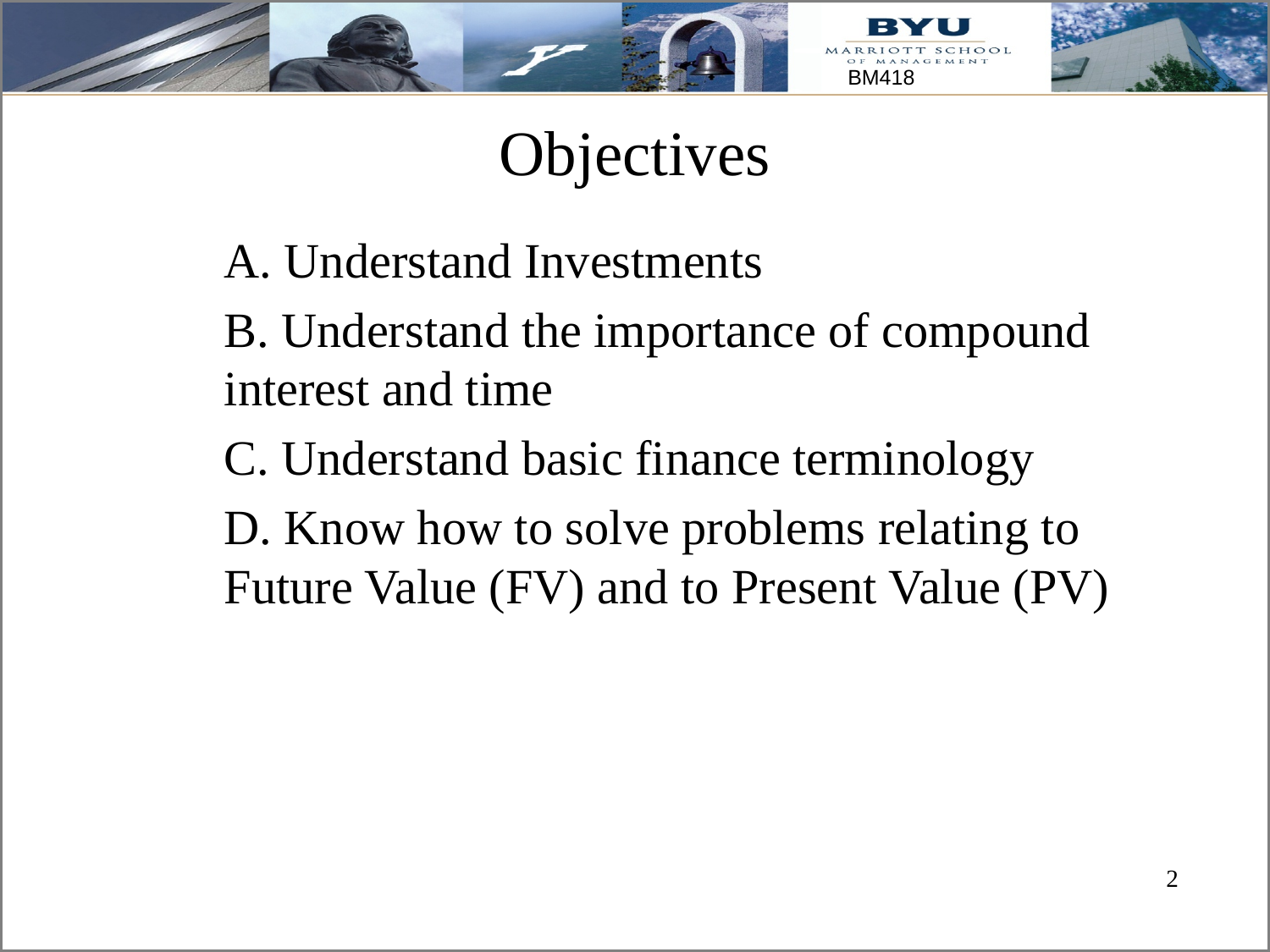

# Objectives
A. Understand Investments
B. Understand the importance of compound interest and time
C. Understand basic finance terminology
D. Know how to solve problems relating to  Future Value (FV) and to Present Value (PV)